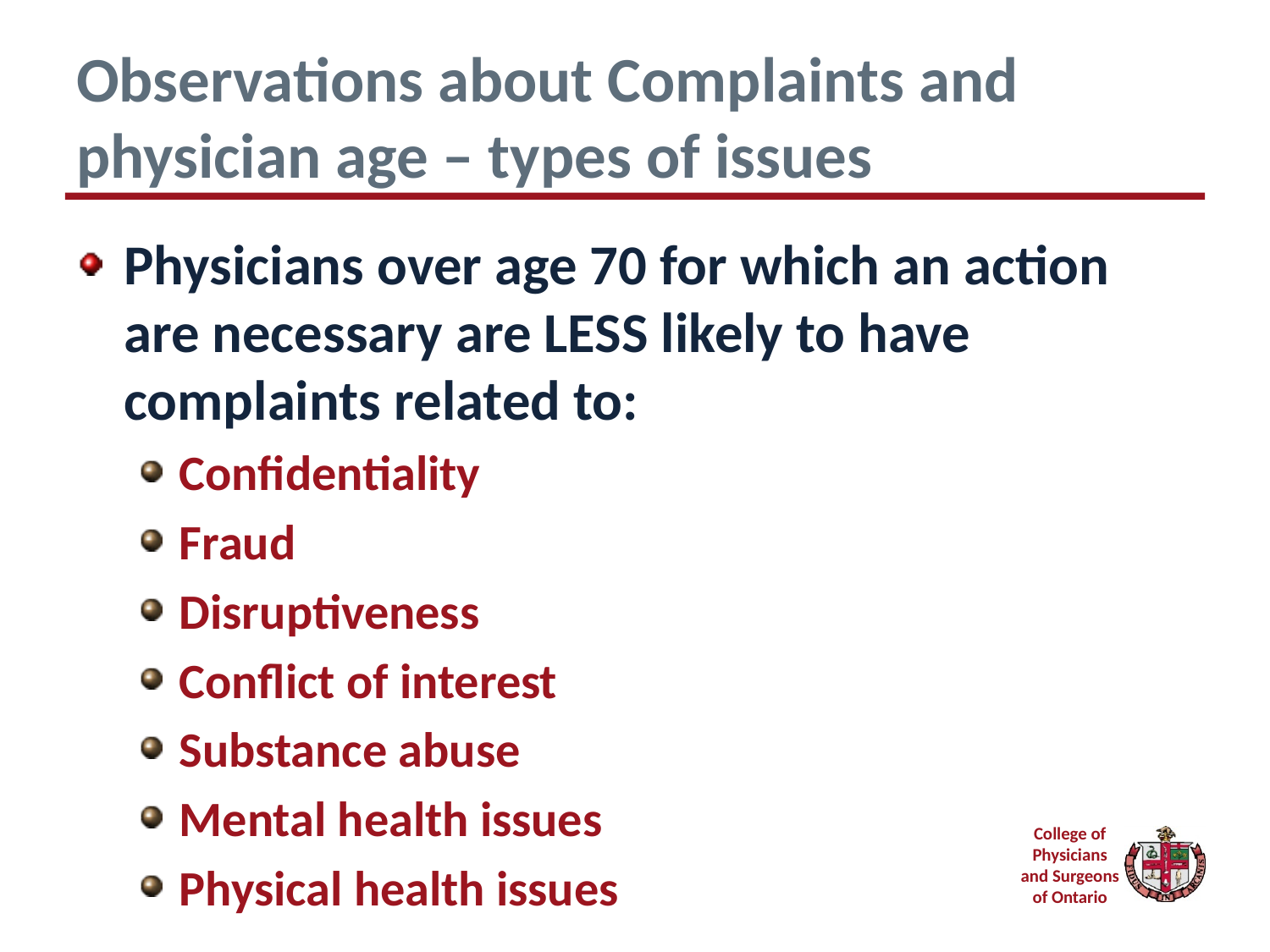

# Observations about Complaints and physician age – types of issues
Physicians over age 70 for which an action are necessary are LESS likely to have complaints related to:
Confidentiality
Fraud
Disruptiveness
Conflict of interest
Substance abuse
Mental health issues
Physical health issues